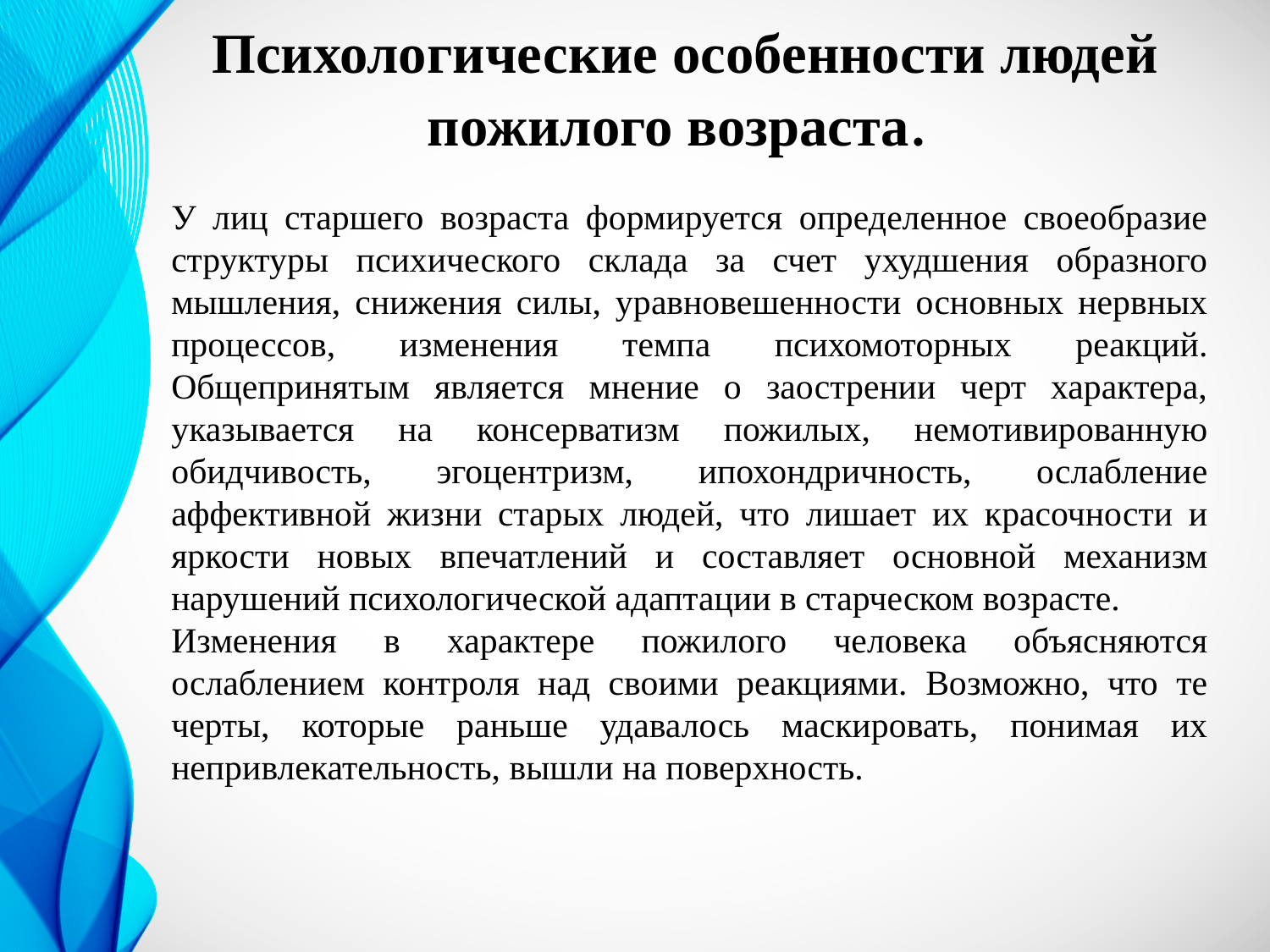

# Психологические особенности людей пожилого возраста.
У лиц старшего возраста формируется определенное своеобразие структуры психического склада за счет ухудшения образного мышления, снижения силы, уравновешенности основных нервных процессов, изменения темпа психомоторных реакций. Общепринятым является мнение о заострении черт характера, указывается на консерватизм пожилых, немотивированную обидчивость, эгоцентризм, ипохондричность, ослабление аффективной жизни старых людей, что лишает их красочности и яркости новых впечатлений и составляет основной механизм нарушений психологической адаптации в старческом возрасте.
Изменения в характере пожилого человека объясняются ослаблением контроля над своими реакциями. Возможно, что те черты, которые раньше удавалось маскировать, понимая их непривлекательность, вышли на поверхность.